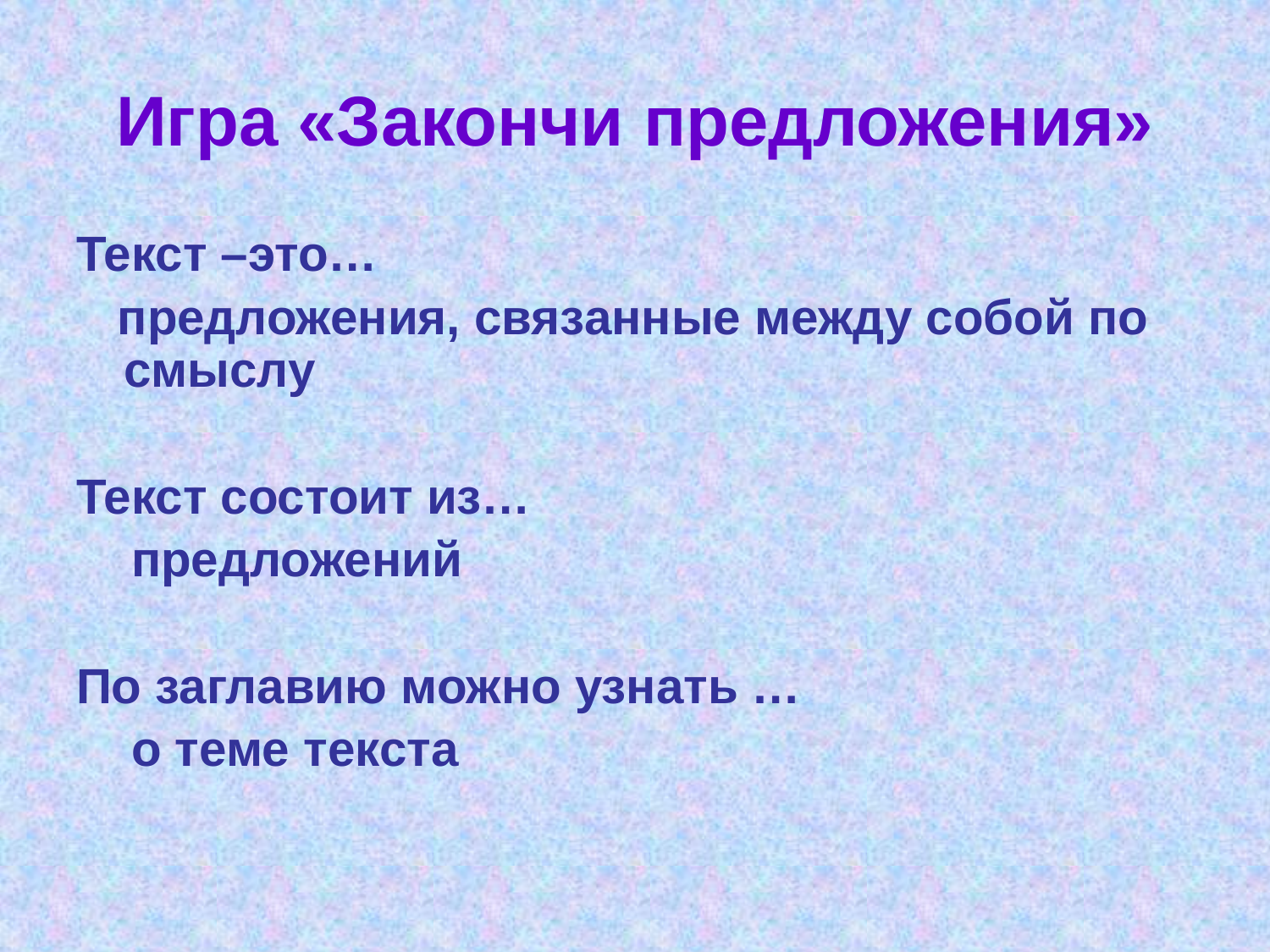

# Игра «Закончи предложения»
Текст –это…
   предложения, связанные между собой по смыслу

Текст состоит из…
    предложений

По заглавию можно узнать …
    о теме текста